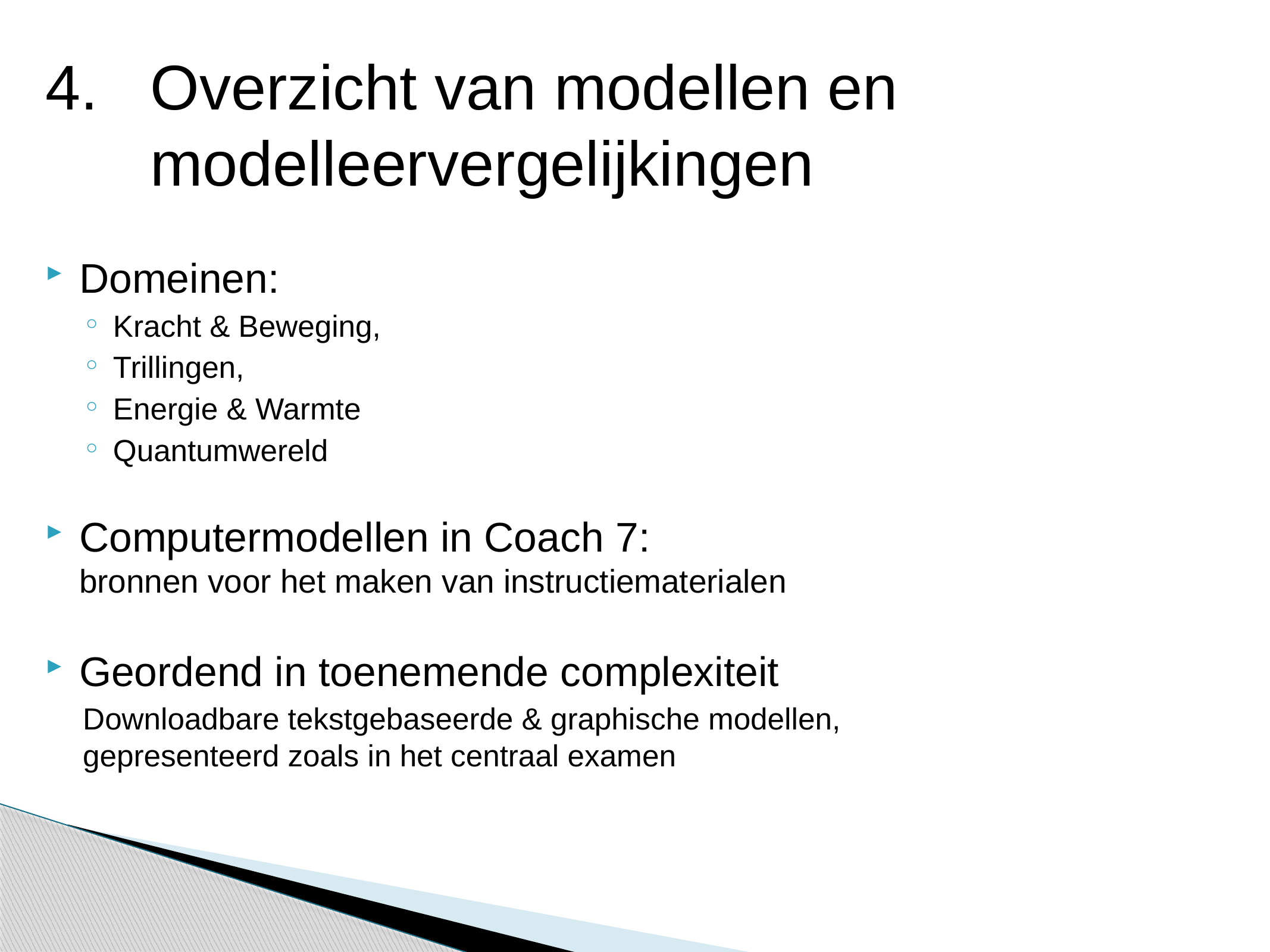

4.   Overzicht van modellen en
      modelleervergelijkingen
Domeinen:
Kracht & Beweging,
Trillingen,
Energie & Warmte
Quantumwereld
Computermodellen in Coach 7:
bronnen voor het maken van instructiematerialen
Geordend in toenemende complexiteit
Downloadbare tekstgebaseerde & graphische modellen,
gepresenteerd zoals in het centraal examen